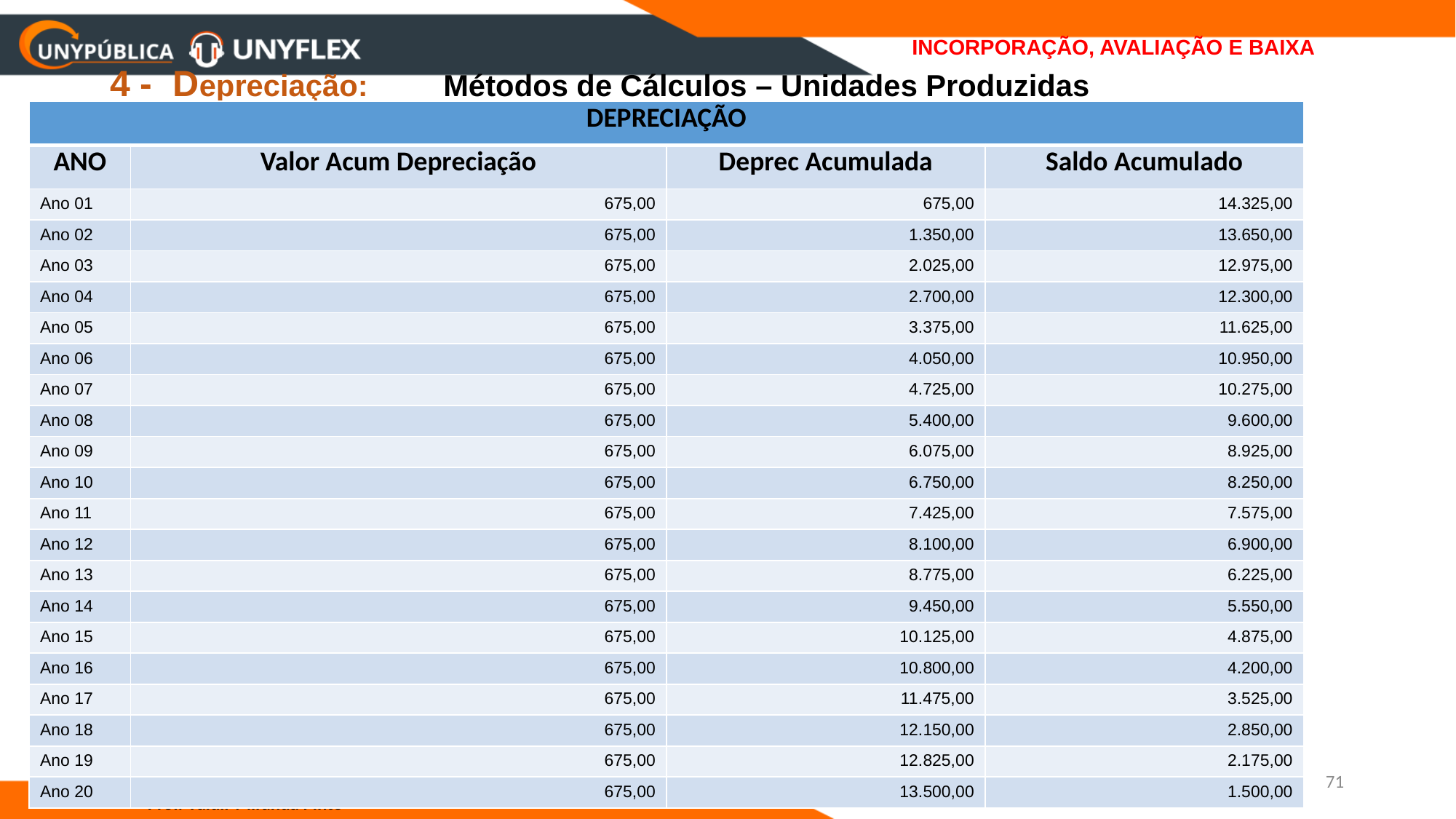

# INCORPORAÇÃO, AVALIAÇÃO E BAIXA
4 -  Depreciação:         Métodos de Cálculos – Unidades Produzidas
| DEPRECIAÇÃO |  |  |  |
| --- | --- | --- | --- |
| ANO | Valor Acum Depreciação | Deprec Acumulada | Saldo Acumulado |
| Ano 01 | 675,00 | 675,00 | 14.325,00 |
| Ano 02 | 675,00 | 1.350,00 | 13.650,00 |
| Ano 03 | 675,00 | 2.025,00 | 12.975,00 |
| Ano 04 | 675,00 | 2.700,00 | 12.300,00 |
| Ano 05 | 675,00 | 3.375,00 | 11.625,00 |
| Ano 06 | 675,00 | 4.050,00 | 10.950,00 |
| Ano 07 | 675,00 | 4.725,00 | 10.275,00 |
| Ano 08 | 675,00 | 5.400,00 | 9.600,00 |
| Ano 09 | 675,00 | 6.075,00 | 8.925,00 |
| Ano 10 | 675,00 | 6.750,00 | 8.250,00 |
| Ano 11 | 675,00 | 7.425,00 | 7.575,00 |
| Ano 12 | 675,00 | 8.100,00 | 6.900,00 |
| Ano 13 | 675,00 | 8.775,00 | 6.225,00 |
| Ano 14 | 675,00 | 9.450,00 | 5.550,00 |
| Ano 15 | 675,00 | 10.125,00 | 4.875,00 |
| Ano 16 | 675,00 | 10.800,00 | 4.200,00 |
| Ano 17 | 675,00 | 11.475,00 | 3.525,00 |
| Ano 18 | 675,00 | 12.150,00 | 2.850,00 |
| Ano 19 | 675,00 | 12.825,00 | 2.175,00 |
| Ano 20 | 675,00 | 13.500,00 | 1.500,00 |

71
Prof. Valdir Miranda Pinto